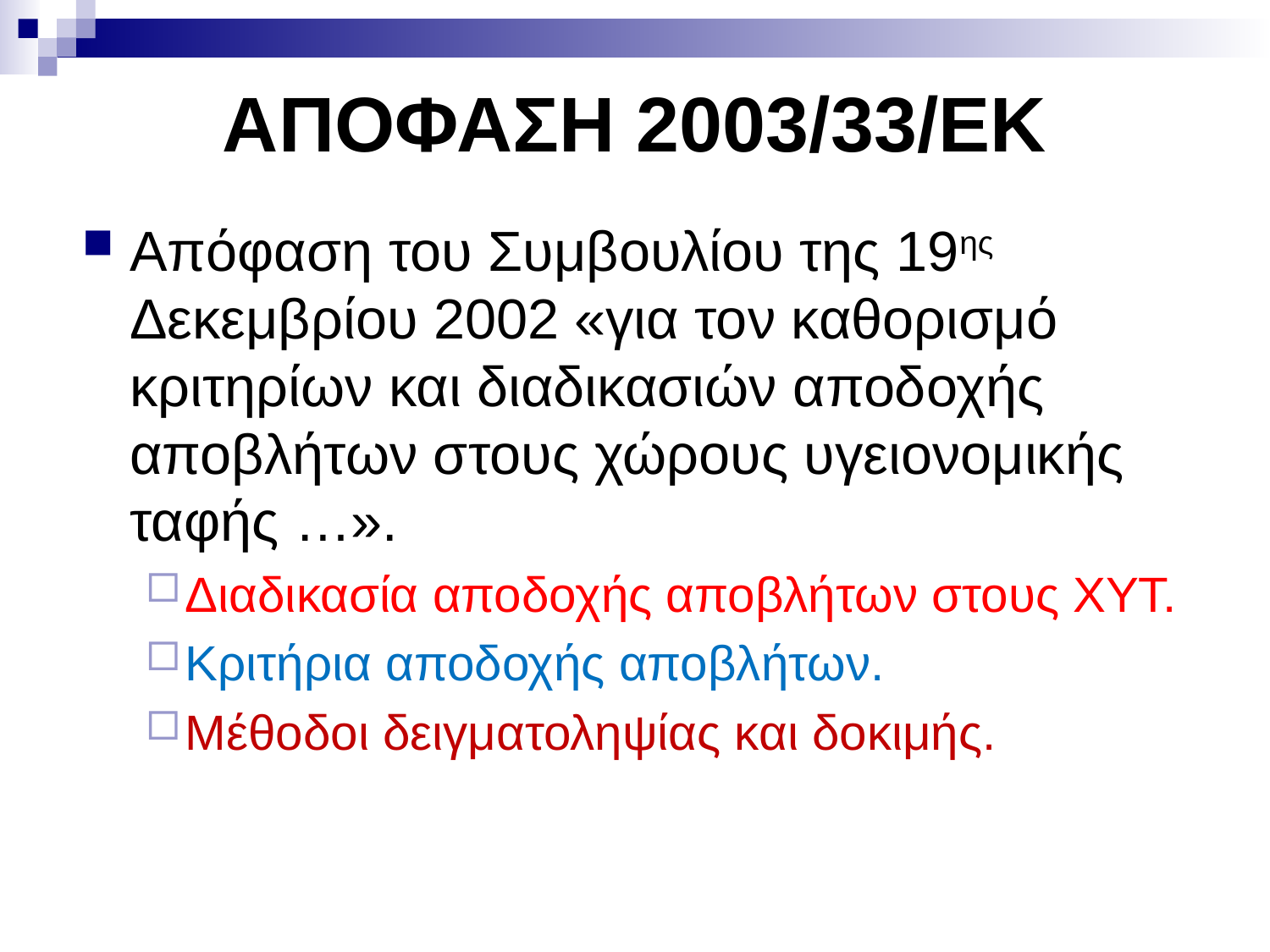

# ΑΠΟΦΑΣΗ 2003/33/ΕΚ
Απόφαση του Συμβουλίου της 19ης Δεκεμβρίου 2002 «για τον καθορισμό κριτηρίων και διαδικασιών αποδοχής αποβλήτων στους χώρους υγειονομικής ταφής …».
Διαδικασία αποδοχής αποβλήτων στους ΧΥΤ.
Κριτήρια αποδοχής αποβλήτων.
Μέθοδοι δειγματοληψίας και δοκιμής.